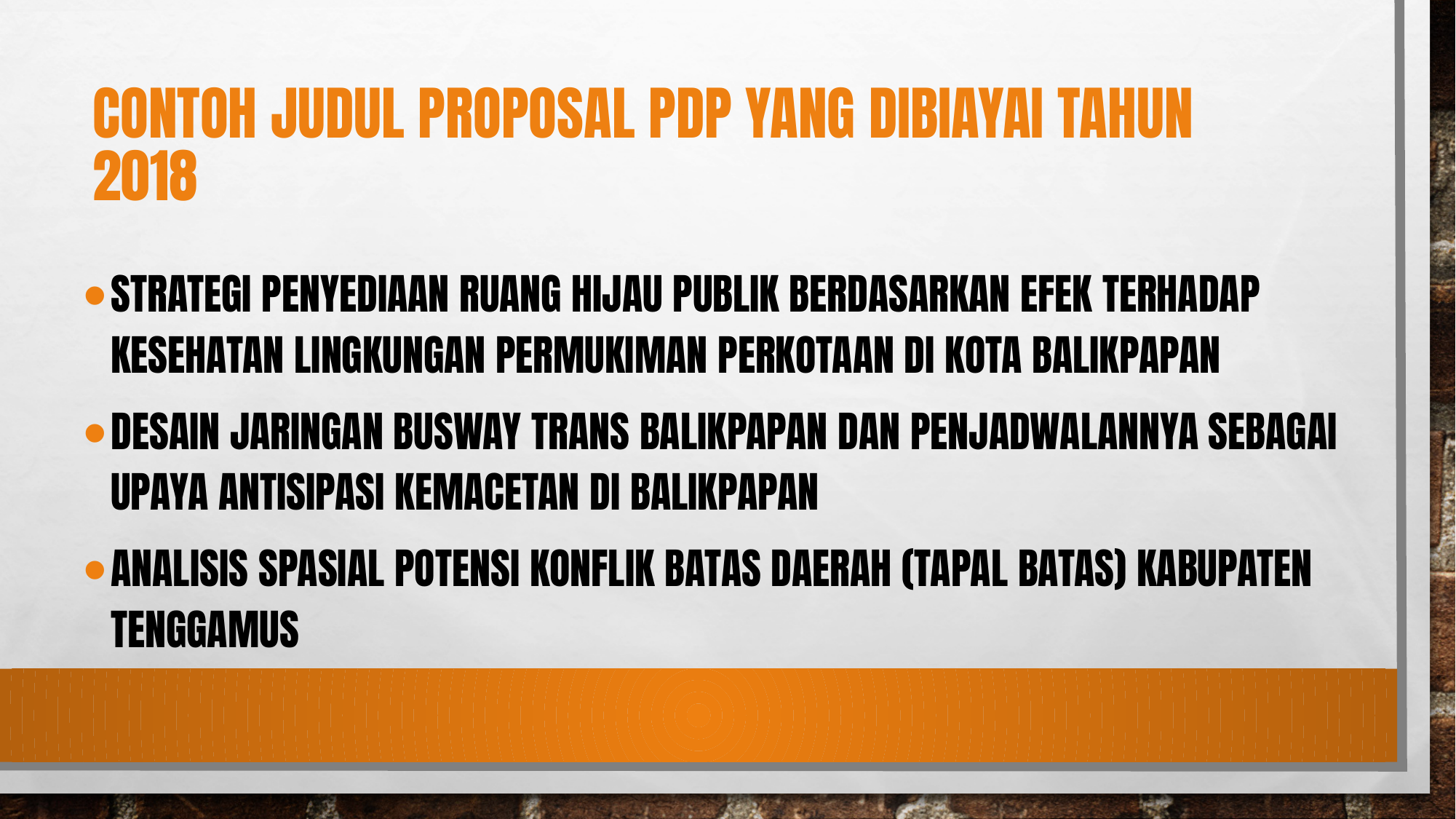

# Contoh Judul Proposal PDP Yang Dibiayai Tahun 2018

Strategi Penyediaan Ruang Hijau Publik Berdasarkan Efek Terhadap Kesehatan Lingkungan Permukiman Perkotaan di Kota Balikpapan
Desain Jaringan Busway Trans balikpapan dan Penjadwalannya Sebagai Upaya Antisipasi Kemacetan di Balikpapan
Analisis Spasial Potensi Konflik Batas Daerah (Tapal Batas) Kabupaten Tenggamus